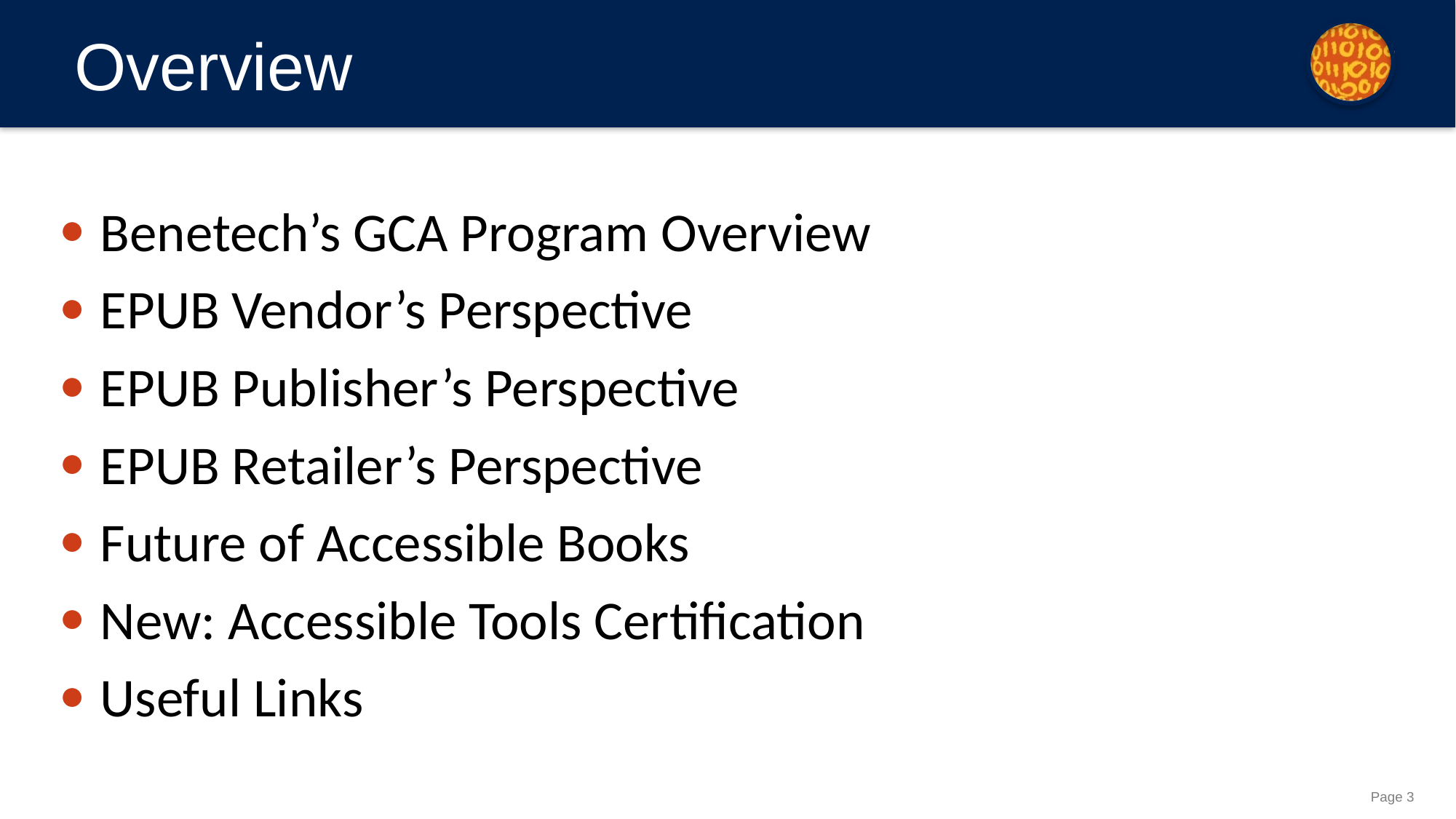

# Overview
Benetech’s GCA Program Overview
EPUB Vendor’s Perspective
EPUB Publisher’s Perspective
EPUB Retailer’s Perspective
Future of Accessible Books
New: Accessible Tools Certification
Useful Links